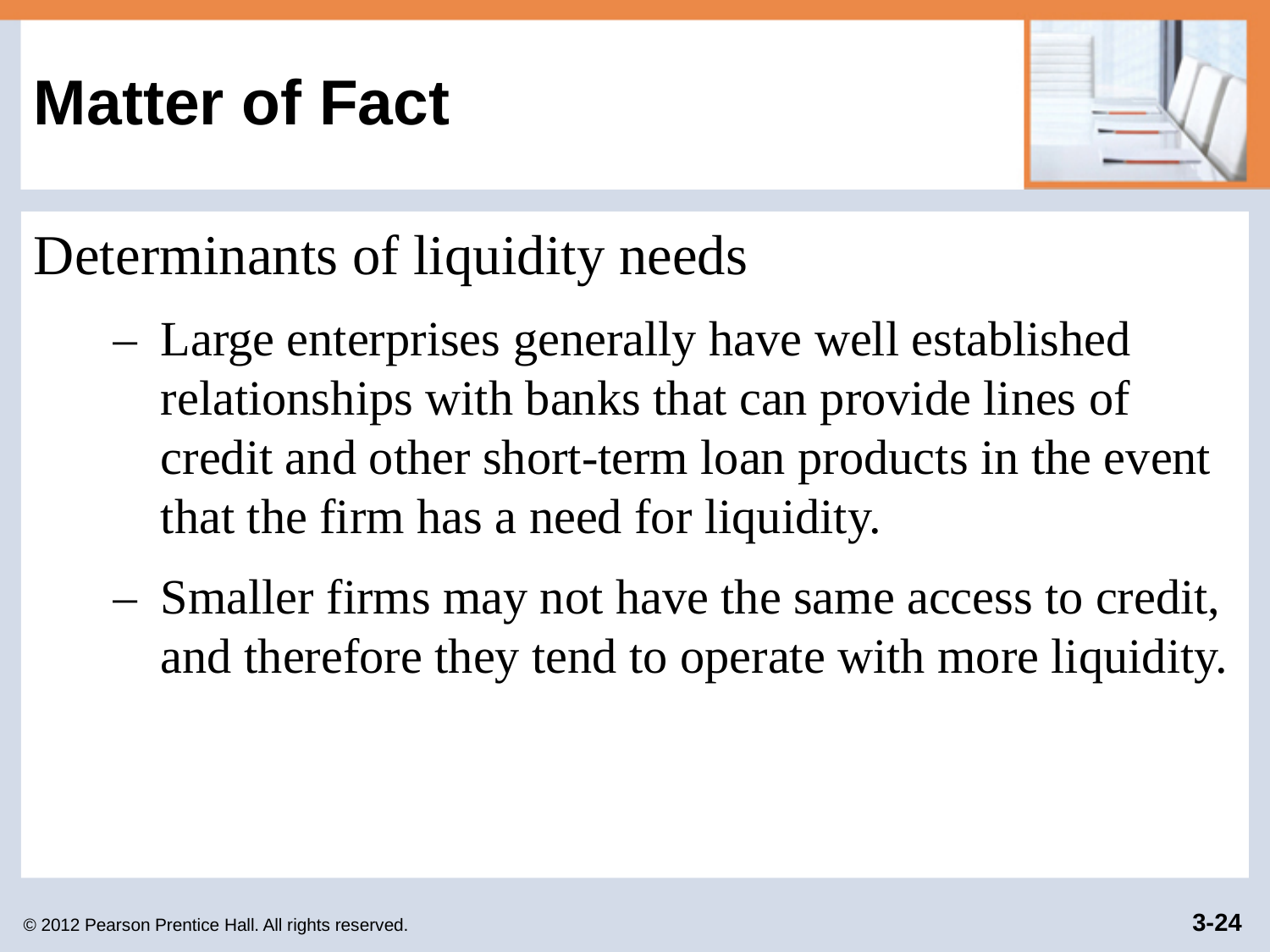

# Matter of Fact
Determinants of liquidity needs
Large enterprises generally have well established relationships with banks that can provide lines of credit and other short-term loan products in the event that the firm has a need for liquidity.
Smaller firms may not have the same access to credit, and therefore they tend to operate with more liquidity.

© 2012 Pearson Prentice Hall. All rights reserved.
3-24